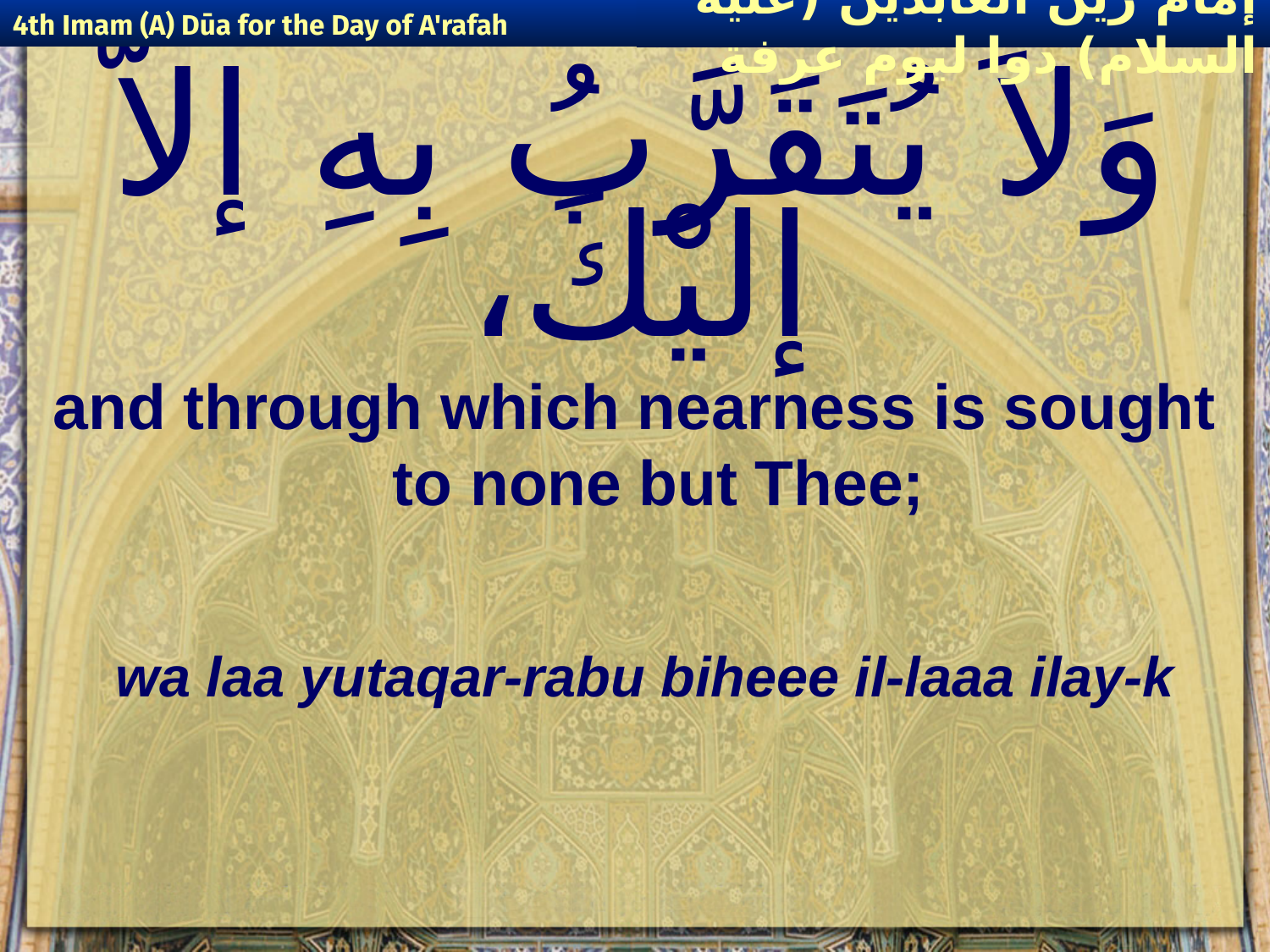

4th Imam (A) Dūa for the Day of A'rafah
إمام زين العابدين (عليه السلام) دوا ليوم عرفة
# وَلاَ يُتَقَرَّبُ بِهِ إلاَّ إلَيْكَ،
and through which nearness is sought to none but Thee;
wa laa yutaqar-rabu biheee il-laaa ilay-k